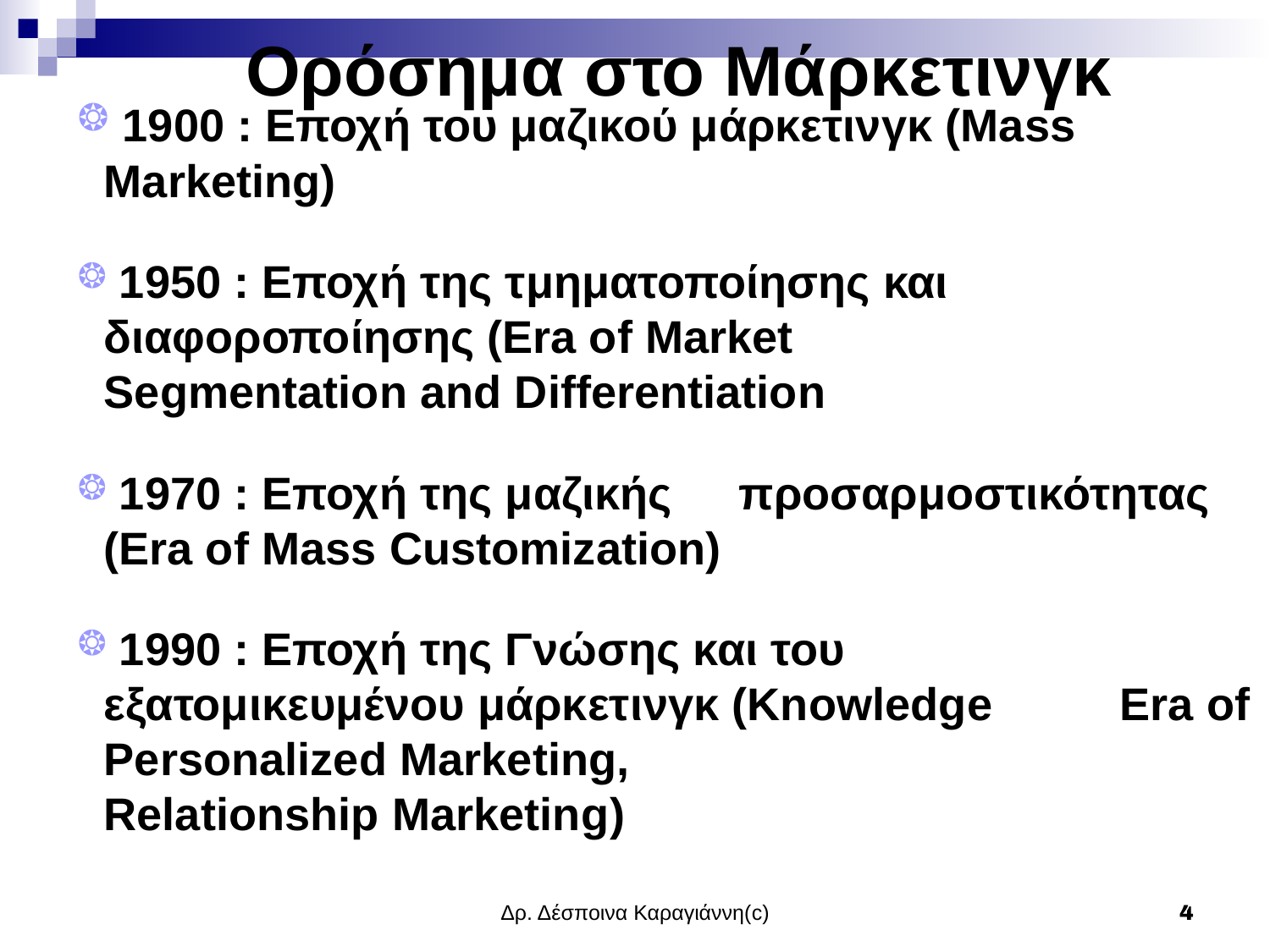

# Ορόσημα στο Μάρκετινγκ
 1900 : Εποχή του μαζικού μάρκετινγκ (Mass 	Marketing)

 1950 : Εποχή της τμηματοποίησης και 		διαφοροποίησης (Era of Market 		Segmentation and Differentiation

 1970 : Εποχή της μαζικής 	προσαρμοστικότητας 	(Era of Mass Customization)

 1990 : Εποχή της Γνώσης και του 			εξατομικευμένου μάρκετινγκ (Knowledge 	Era of Personalized Marketing, 			Relationship Marketing)
Δρ. Δέσποινα Καραγιάννη(c)
4